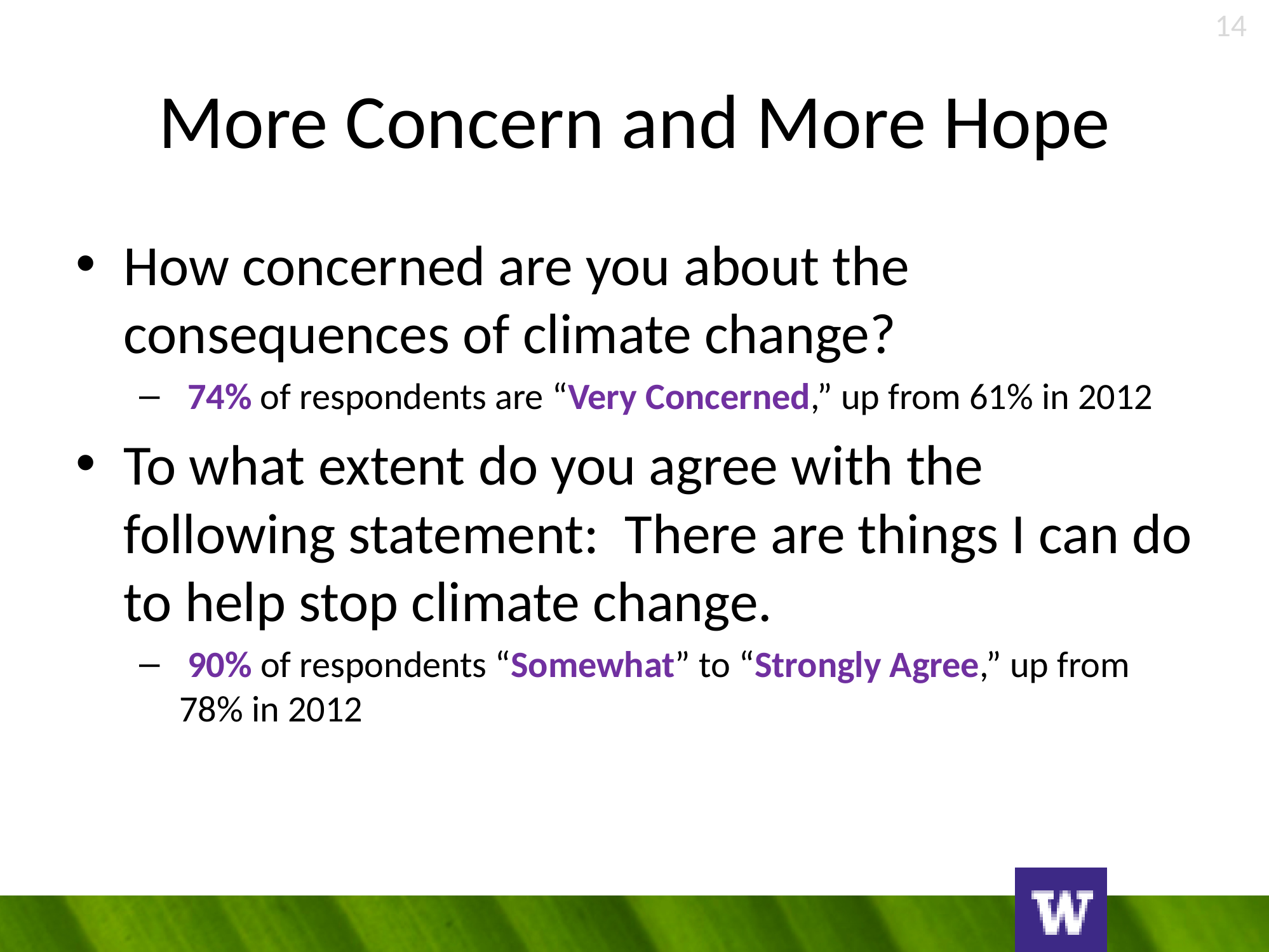

14
# More Concern and More Hope
How concerned are you about the consequences of climate change?
 74% of respondents are “Very Concerned,” up from 61% in 2012
To what extent do you agree with the following statement:  There are things I can do to help stop climate change.
 90% of respondents “Somewhat” to “Strongly Agree,” up from 78% in 2012